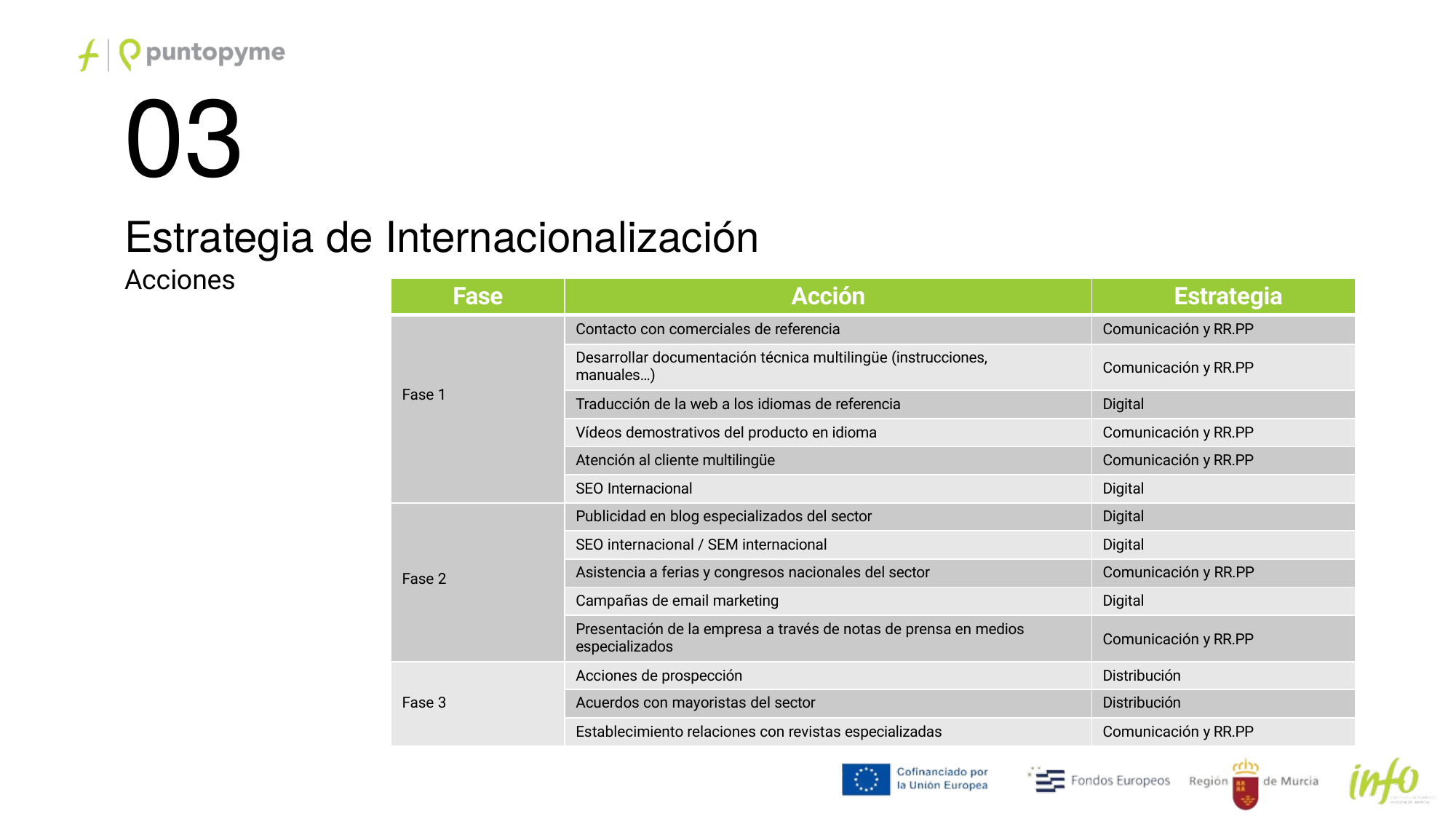

03
Estrategia de Internacionalización
Acciones

| Fase | Acción | Estrategia |
| --- | --- | --- |
| Fase 1 | Contacto con comerciales de referencia | Comunicación y RR.PP |
|  | Desarrollar documentación técnica multilingüe (instrucciones, manuales…) | Comunicación y RR.PP |
|  | Traducción de la web a los idiomas de referencia | Digital |
|  | Vídeos demostrativos del producto en idioma | Comunicación y RR.PP |
|  | Atención al cliente multilingüe | Comunicación y RR.PP |
|  | SEO Internacional | Digital |
| Fase 2 | Publicidad en blog especializados del sector | Digital |
|  | SEO internacional / SEM internacional | Digital |
|  | Asistencia a ferias y congresos nacionales del sector | Comunicación y RR.PP |
|  | Campañas de email marketing | Digital |
|  | Presentación de la empresa a través de notas de prensa en medios especializados | Comunicación y RR.PP |
| Fase 3 | Acciones de prospección | Distribución |
|  | Acuerdos con mayoristas del sector | Distribución |
|  | Establecimiento relaciones con revistas especializadas | Comunicación y RR.PP |